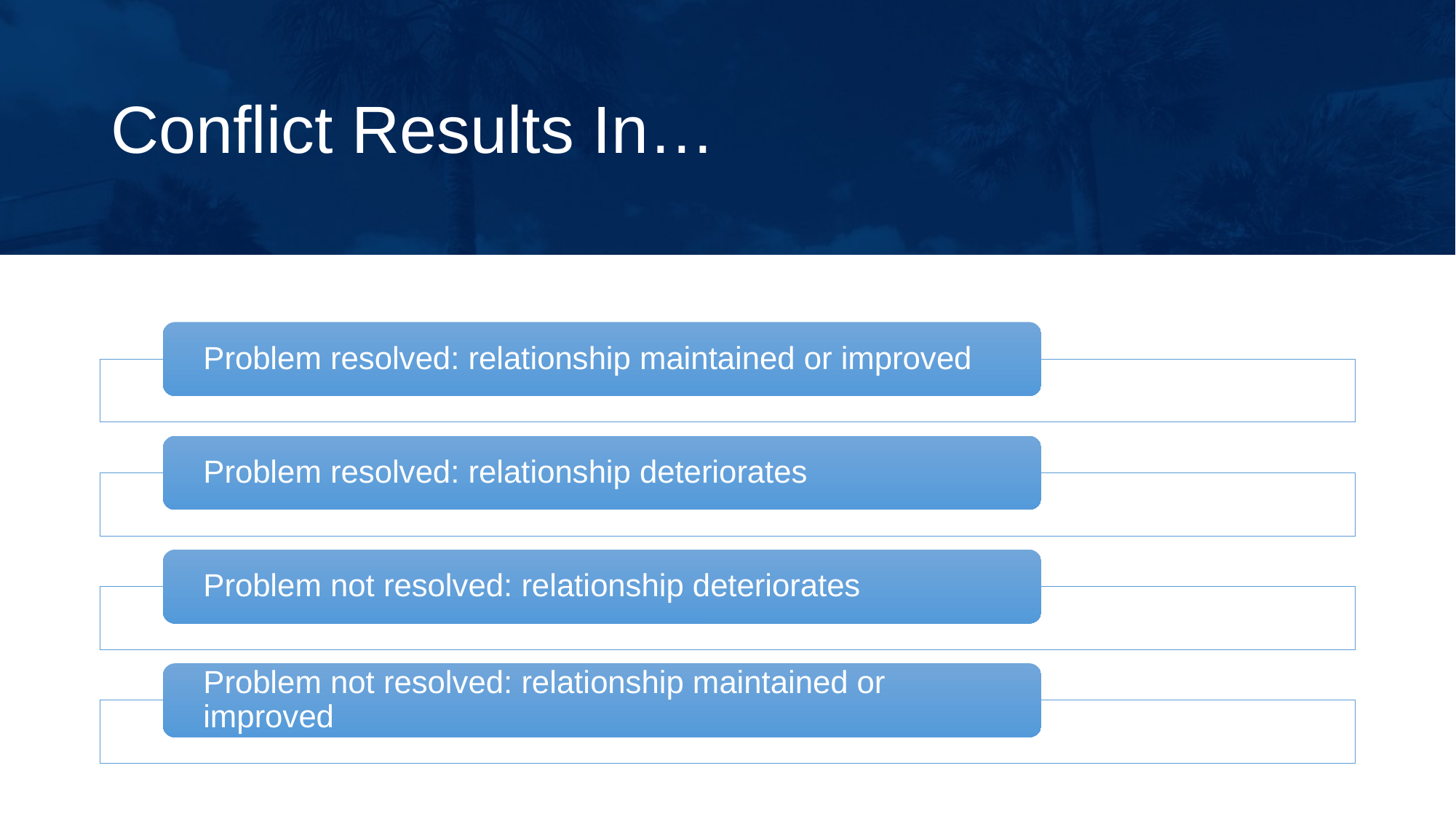

# Conflict Results In…
Problem resolved: relationship maintained or improved
Problem resolved: relationship deteriorates
Problem not resolved: relationship deteriorates
Problem not resolved: relationship maintained or improved